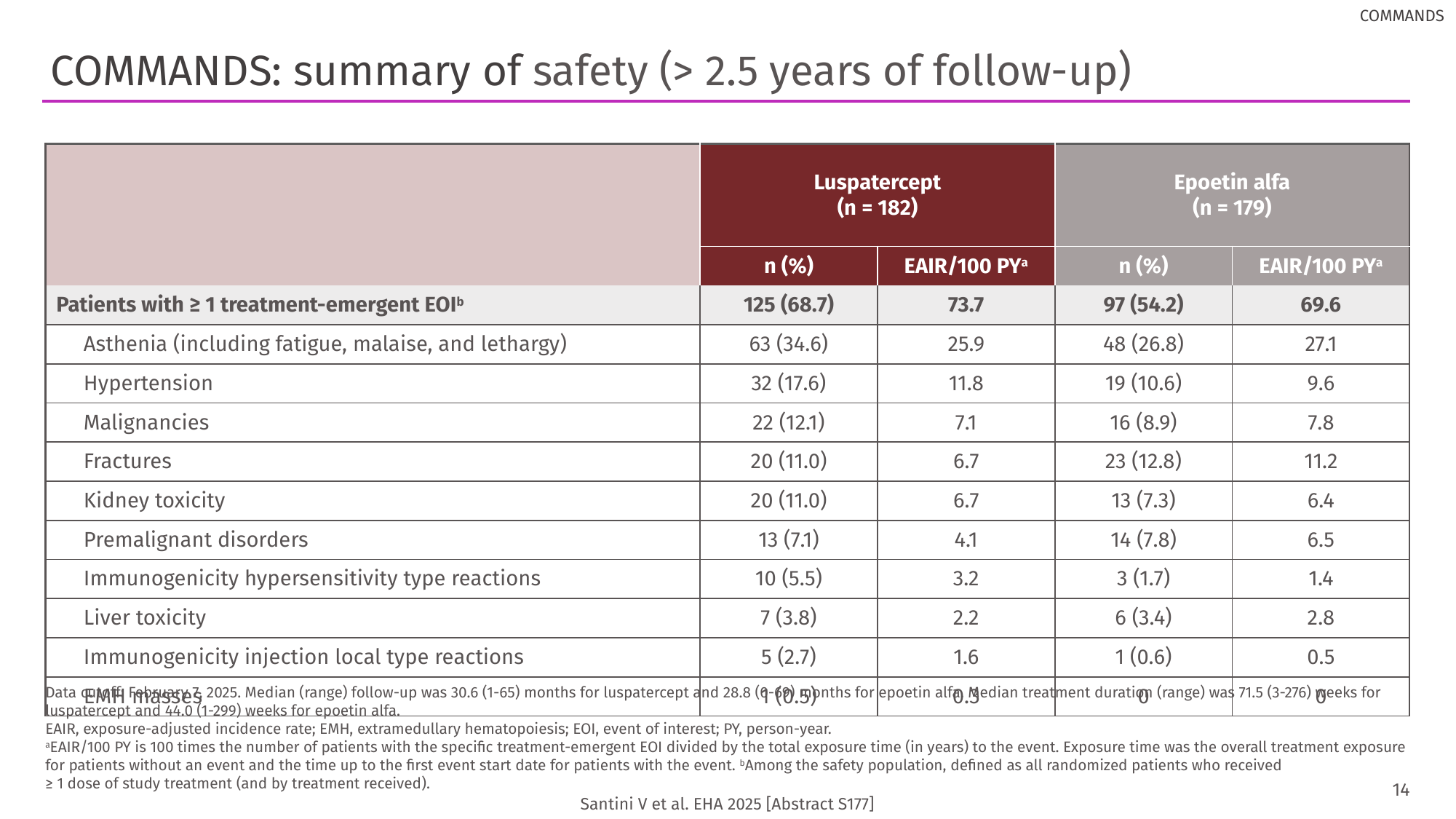

# COMMANDS: summary of safety (> 2.5 years of follow-up)
|  | Luspatercept (n = 182) |  | Epoetin alfa (n = 179) |  |
| --- | --- | --- | --- | --- |
|  |  |  |  |  |
|  | n (%) | EAIR/100 PYa | n (%) | EAIR/100 PYa |
| Patients with ≥ 1 treatment-emergent EOIb | 125 (68.7) | 73.7 | 97 (54.2) | 69.6 |
| Asthenia (including fatigue, malaise, and lethargy) | 63 (34.6) | 25.9 | 48 (26.8) | 27.1 |
| Hypertension | 32 (17.6) | 11.8 | 19 (10.6) | 9.6 |
| Malignancies | 22 (12.1) | 7.1 | 16 (8.9) | 7.8 |
| Fractures | 20 (11.0) | 6.7 | 23 (12.8) | 11.2 |
| Kidney toxicity | 20 (11.0) | 6.7 | 13 (7.3) | 6.4 |
| Premalignant disorders | 13 (7.1) | 4.1 | 14 (7.8) | 6.5 |
| Immunogenicity hypersensitivity type reactions | 10 (5.5) | 3.2 | 3 (1.7) | 1.4 |
| Liver toxicity | 7 (3.8) | 2.2 | 6 (3.4) | 2.8 |
| Immunogenicity injection local type reactions | 5 (2.7) | 1.6 | 1 (0.6) | 0.5 |
| EMH masses | 1 (0.5) | 0.3 | 0 | 0 |
Data cutoff: February 7, 2025. Median (range) follow-up was 30.6 (1-65) months for luspatercept and 28.8 (0-69) months for epoetin alfa. Median treatment duration (range) was 71.5 (3-276) weeks for luspatercept and 44.0 (1-299) weeks for epoetin alfa.
EAIR, exposure-adjusted incidence rate; EMH, extramedullary hematopoiesis; EOI, event of interest; PY, person-year.
aEAIR/100 PY is 100 times the number of patients with the specific treatment-emergent EOI divided by the total exposure time (in years) to the event. Exposure time was the overall treatment exposure for patients without an event and the time up to the first event start date for patients with the event. bAmong the safety population, defined as all randomized patients who received
≥ 1 dose of study treatment (and by treatment received).
14